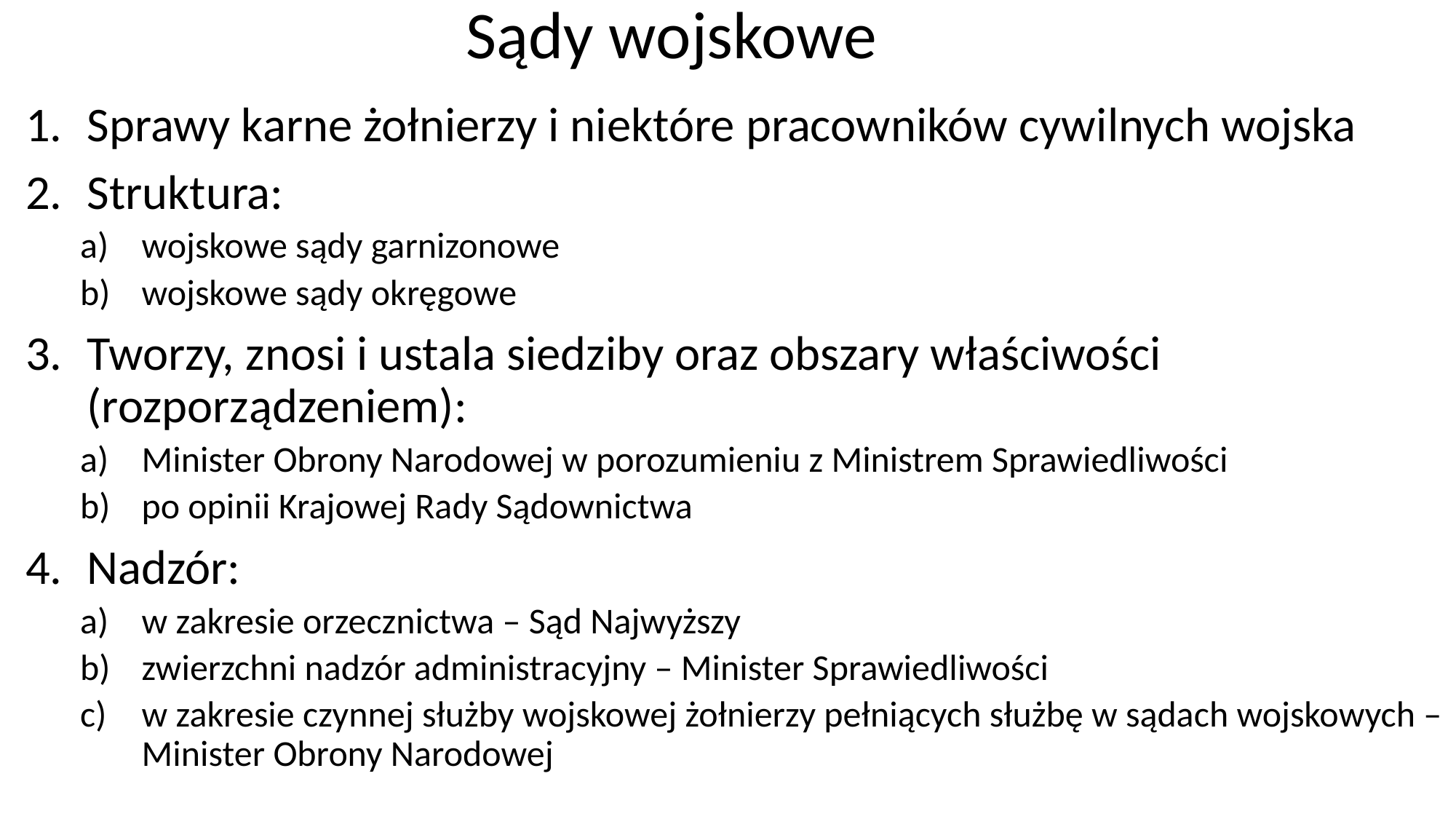

# Sądy wojskowe
Sprawy karne żołnierzy i niektóre pracowników cywilnych wojska
Struktura:
wojskowe sądy garnizonowe
wojskowe sądy okręgowe
Tworzy, znosi i ustala siedziby oraz obszary właściwości (rozporządzeniem):
Minister Obrony Narodowej w porozumieniu z Ministrem Sprawiedliwości
po opinii Krajowej Rady Sądownictwa
Nadzór:
w zakresie orzecznictwa – Sąd Najwyższy
zwierzchni nadzór administracyjny – Minister Sprawiedliwości
w zakresie czynnej służby wojskowej żołnierzy pełniących służbę w sądach wojskowych – Minister Obrony Narodowej